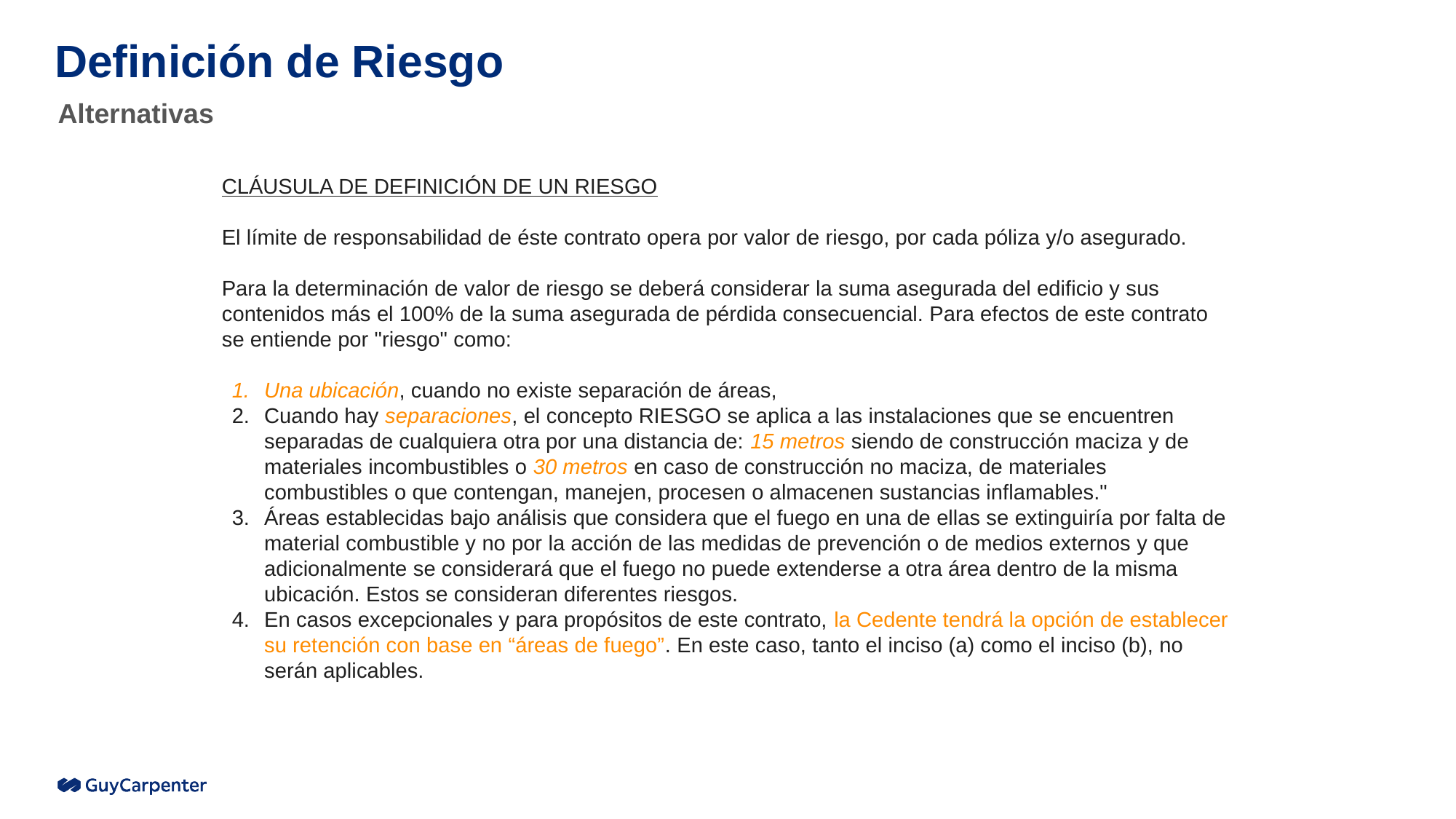

# Definición de Riesgo
Alternativas
CLÁUSULA DE DEFINICIÓN DE UN RIESGO

El límite de responsabilidad de éste contrato opera por valor de riesgo, por cada póliza y/o asegurado.

Para la determinación de valor de riesgo se deberá considerar la suma asegurada del edificio y sus contenidos más el 100% de la suma asegurada de pérdida consecuencial. Para efectos de este contrato se entiende por "riesgo" como:

Una ubicación, cuando no existe separación de áreas,
Cuando hay separaciones, el concepto RIESGO se aplica a las instalaciones que se encuentren separadas de cualquiera otra por una distancia de: 15 metros siendo de construcción maciza y de materiales incombustibles o 30 metros en caso de construcción no maciza, de materiales combustibles o que contengan, manejen, procesen o almacenen sustancias inflamables."
Áreas establecidas bajo análisis que considera que el fuego en una de ellas se extinguiría por falta de material combustible y no por la acción de las medidas de prevención o de medios externos y que adicionalmente se considerará que el fuego no puede extenderse a otra área dentro de la misma ubicación. Estos se consideran diferentes riesgos.
En casos excepcionales y para propósitos de este contrato, la Cedente tendrá la opción de establecer su retención con base en “áreas de fuego”. En este caso, tanto el inciso (a) como el inciso (b), no serán aplicables.